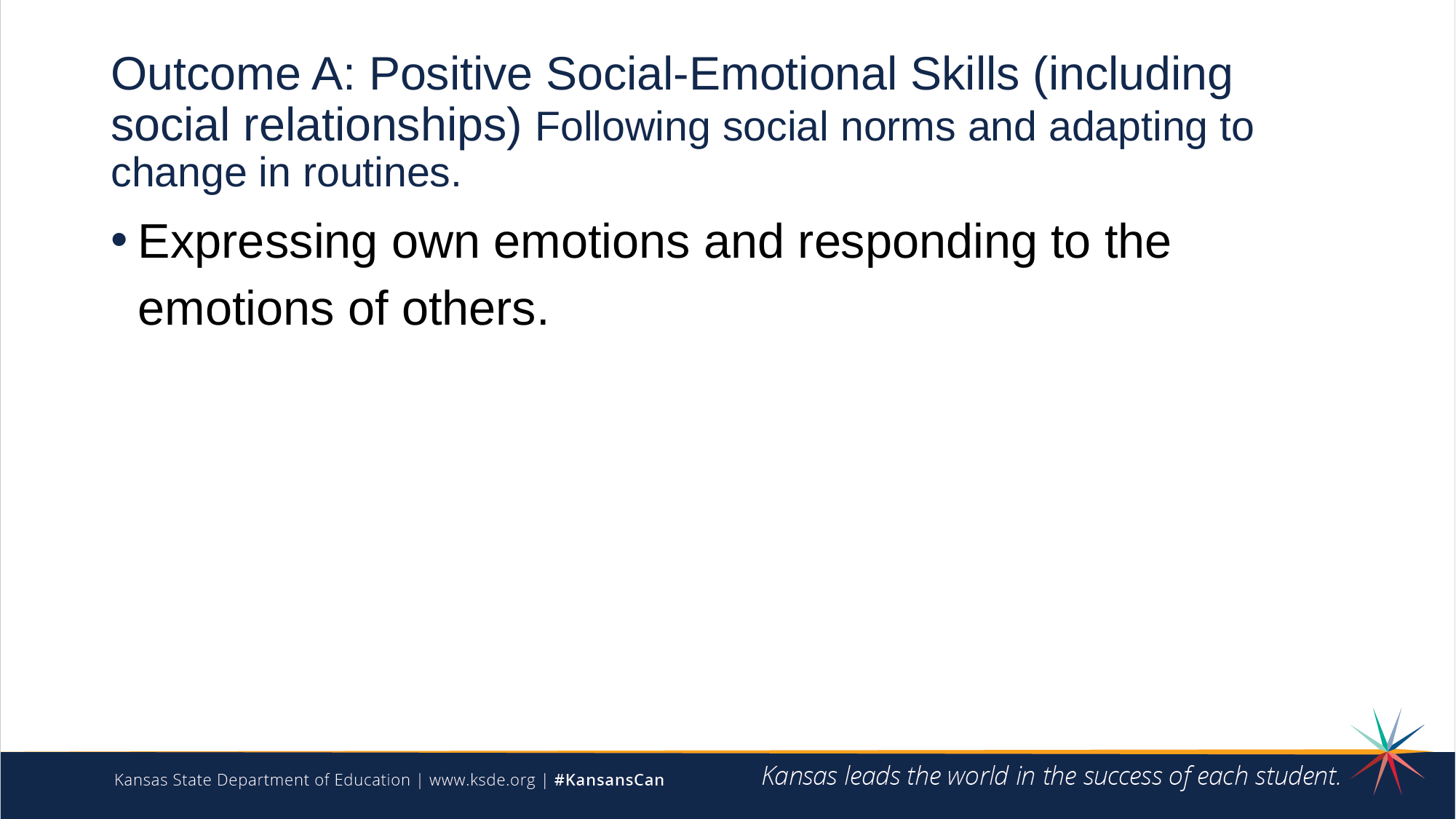

# Outcome A: Positive Social-Emotional Skills (including social relationships) Following social norms and adapting to change in routines.
Expressing own emotions and responding to the emotions of others.